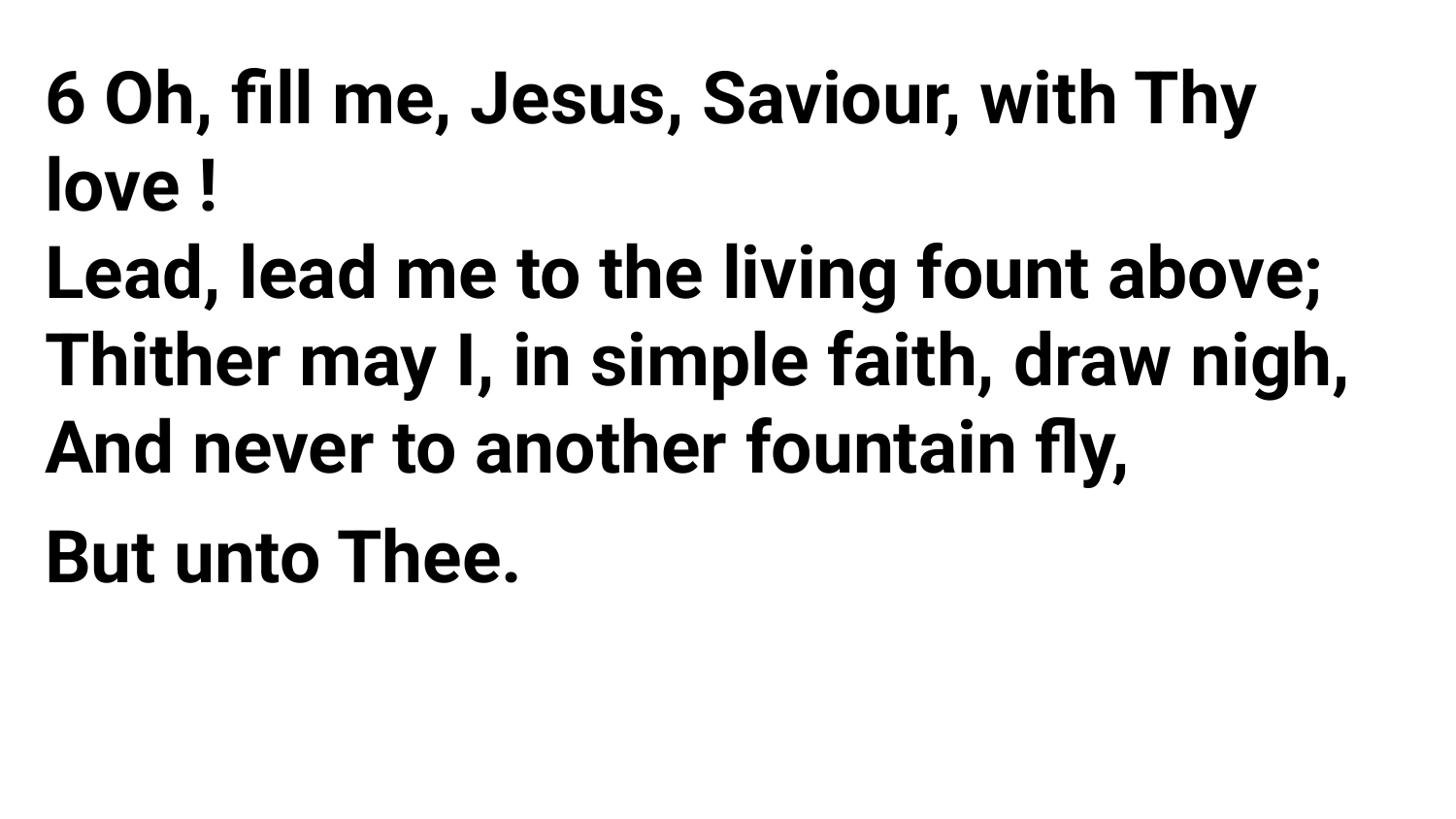

6 Oh, fill me, Jesus, Saviour, with Thy love !
Lead, lead me to the living fount above;
Thither may I, in simple faith, draw nigh,
And never to another fountain fly,
But unto Thee.